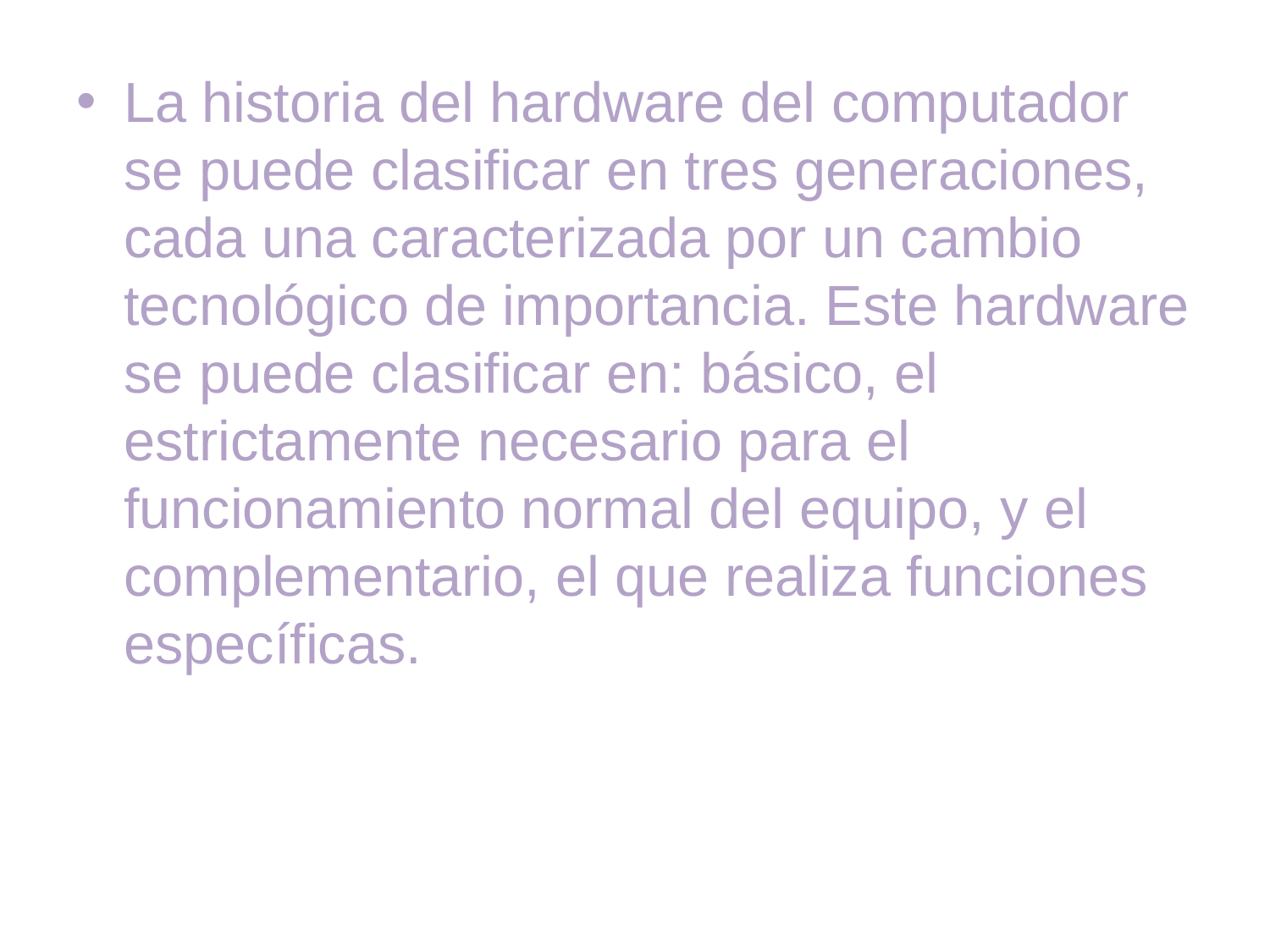

La historia del hardware del computador se puede clasificar en tres generaciones, cada una caracterizada por un cambio tecnológico de importancia. Este hardware se puede clasificar en: básico, el estrictamente necesario para el funcionamiento normal del equipo, y el complementario, el que realiza funciones específicas.